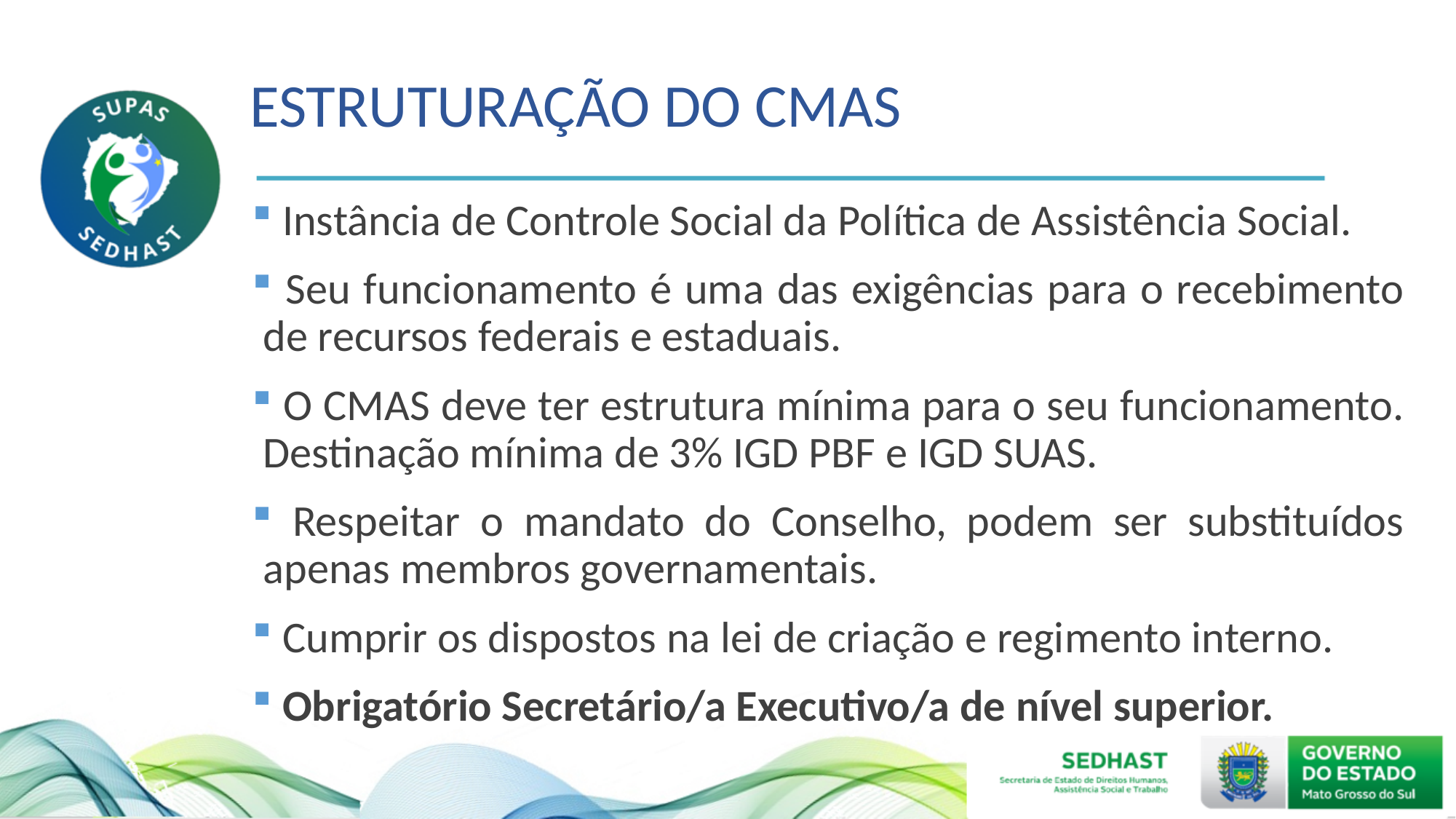

# ESTRUTURAÇÃO DO CMAS
 Instância de Controle Social da Política de Assistência Social.
 Seu funcionamento é uma das exigências para o recebimento de recursos federais e estaduais.
 O CMAS deve ter estrutura mínima para o seu funcionamento. Destinação mínima de 3% IGD PBF e IGD SUAS.
 Respeitar o mandato do Conselho, podem ser substituídos apenas membros governamentais.
 Cumprir os dispostos na lei de criação e regimento interno.
 Obrigatório Secretário/a Executivo/a de nível superior.